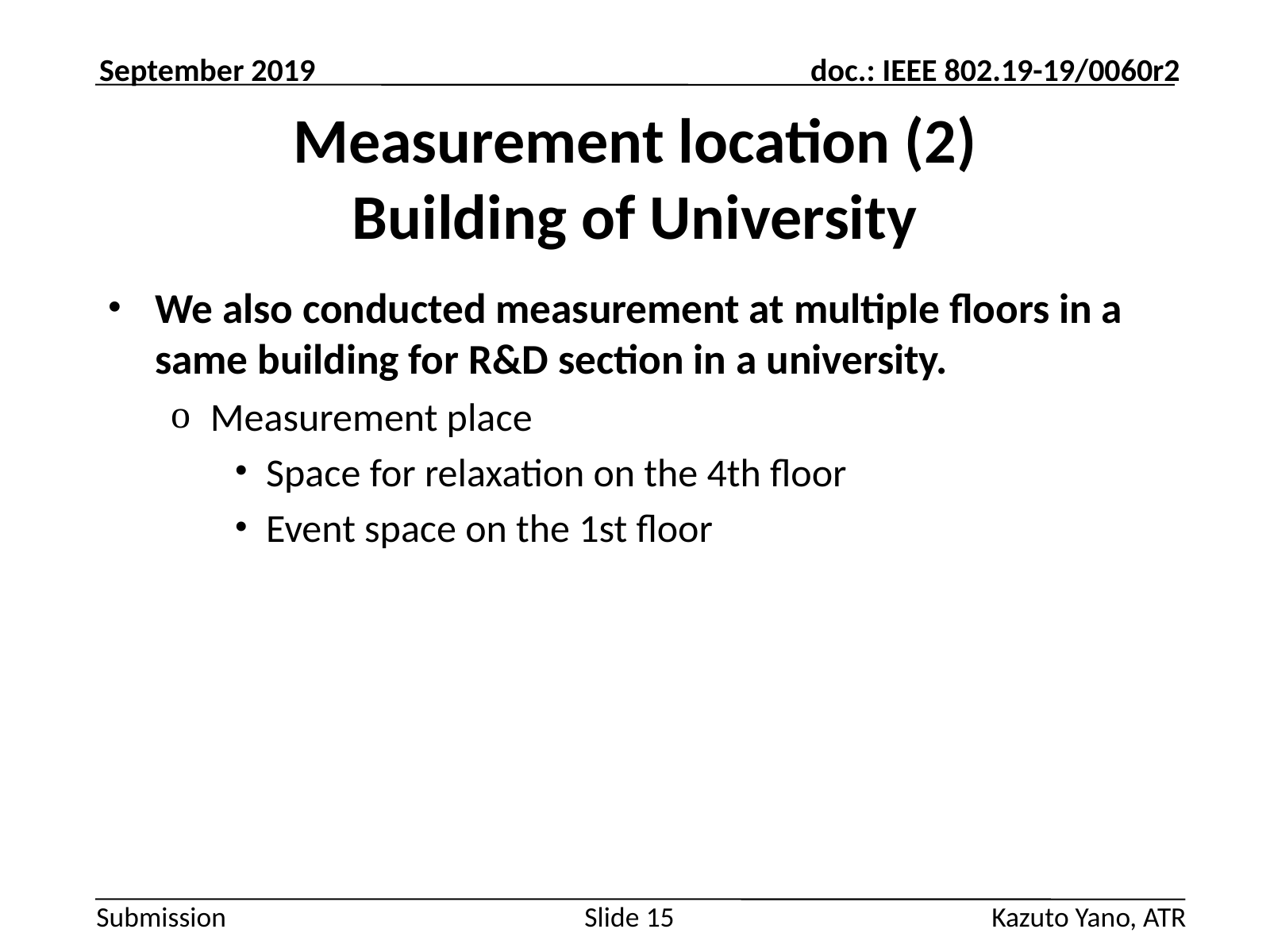

September 2019
# Measurement location (2) Building of University
We also conducted measurement at multiple floors in a same building for R&D section in a university.
Measurement place
Space for relaxation on the 4th floor
Event space on the 1st floor
Kazuto Yano, ATR
Slide 15